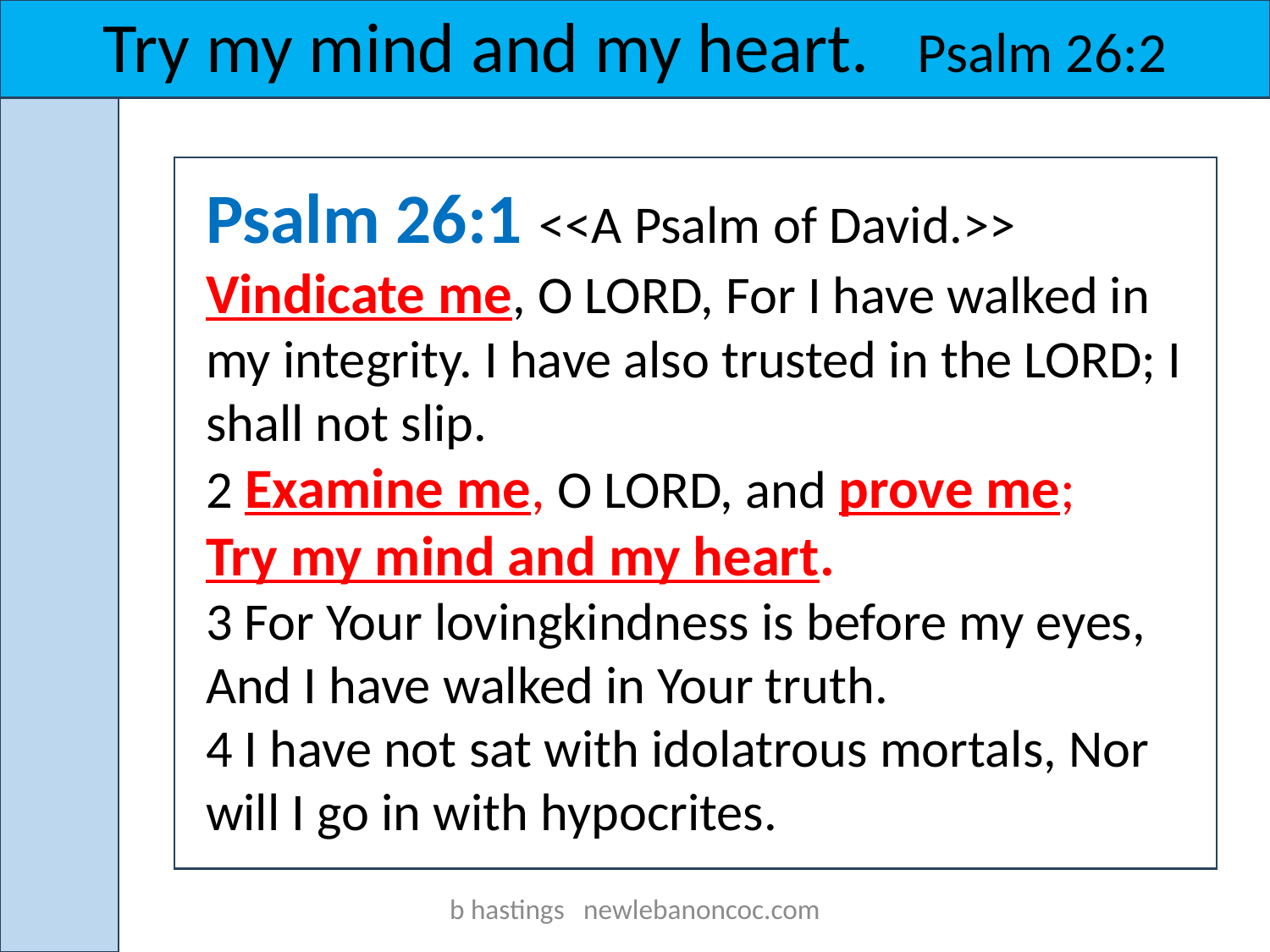

Try my mind and my heart.   Psalm 26:2

Psalm 26:1 <<A Psalm of David.>>     Vindicate me, O LORD, For I have walked in my integrity. I have also trusted in the LORD; I shall not slip.
2 Examine me, O LORD, and prove me;       Try my mind and my heart.
3 For Your lovingkindness is before my eyes, And I have walked in Your truth.
4 I have not sat with idolatrous mortals, Nor will I go in with hypocrites.
b hastings   newlebanoncoc.com